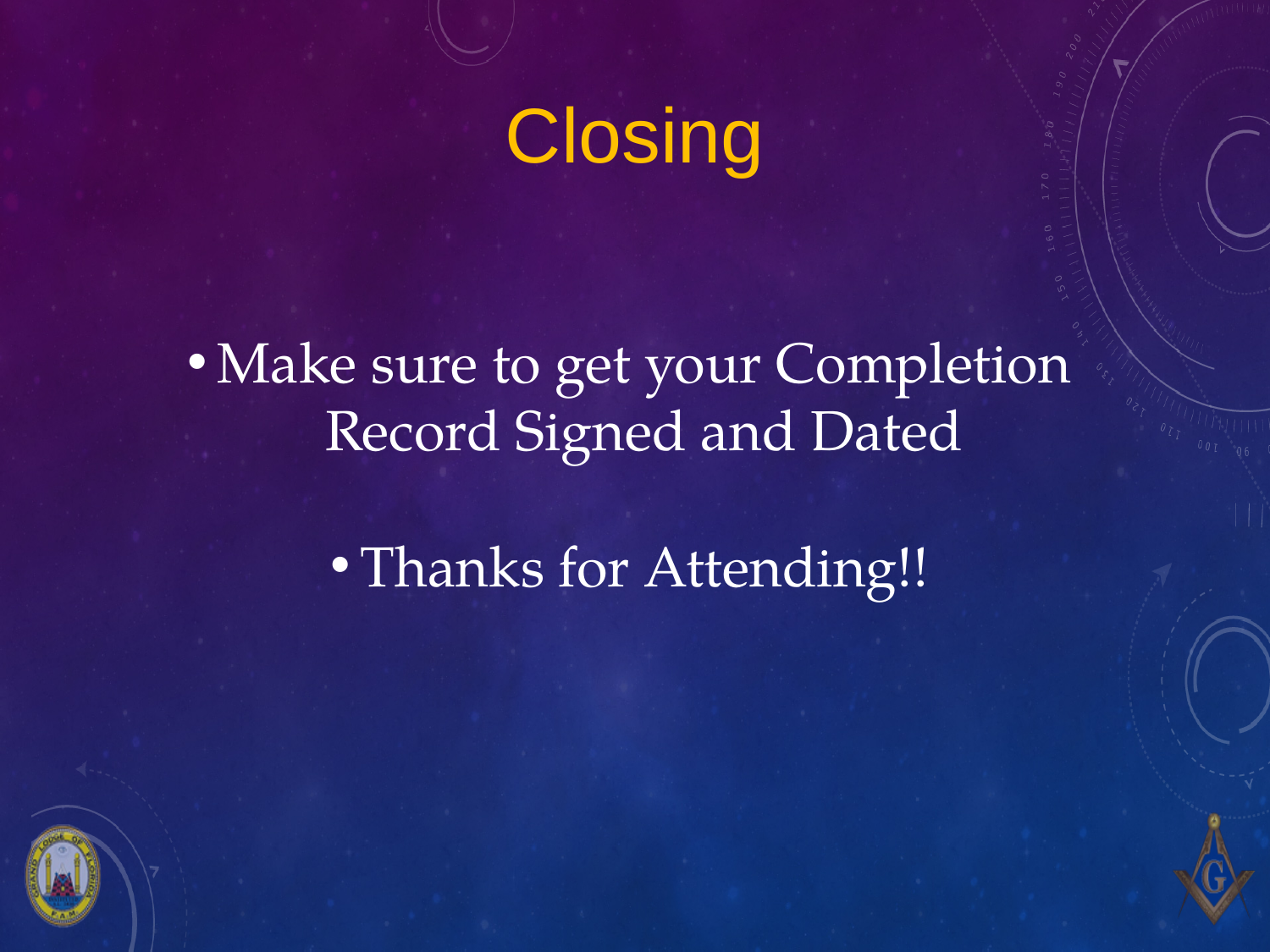

# Closing

Make sure to get your Completion Record Signed and Dated

Thanks for Attending!!